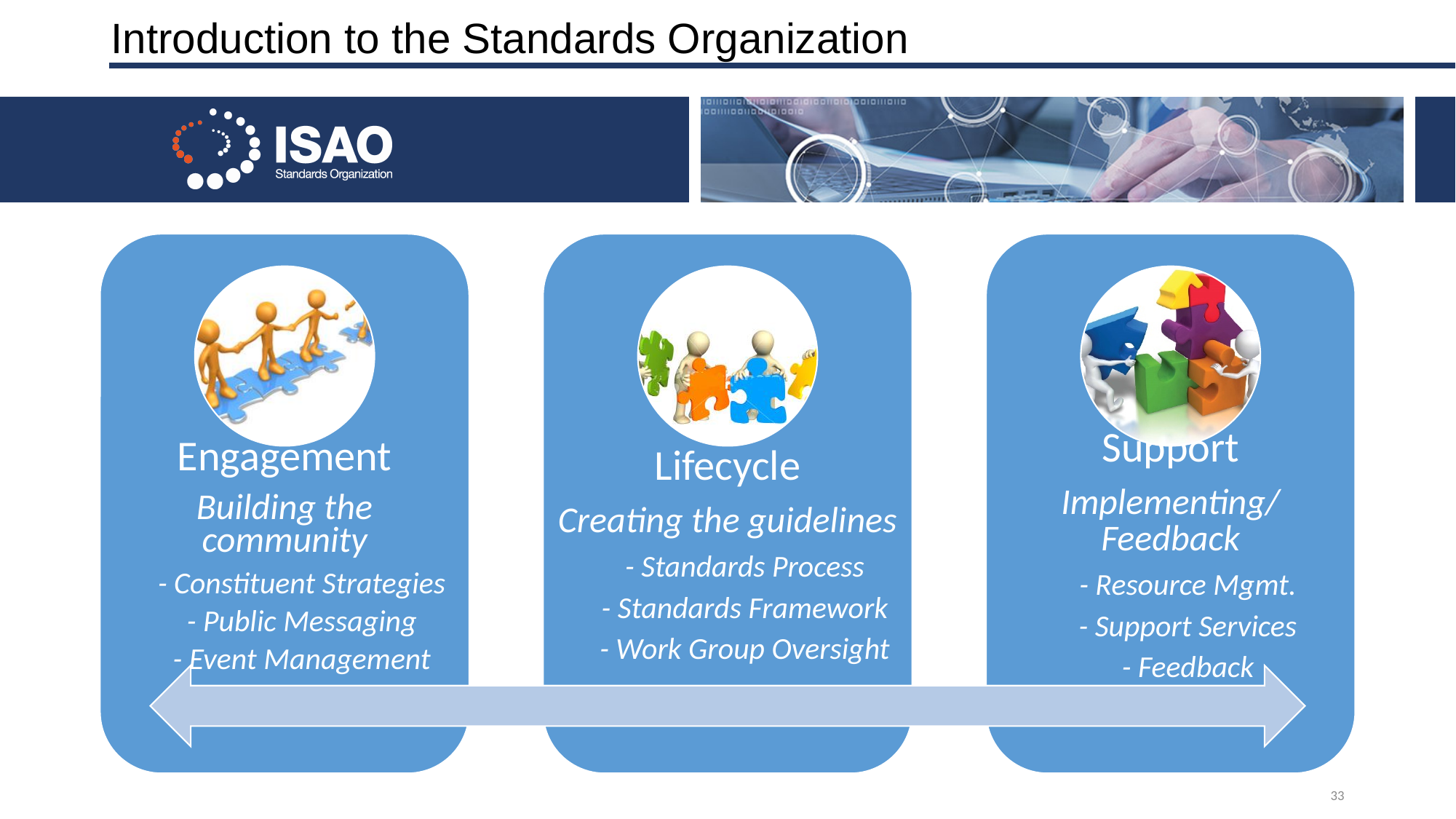

# Introduction to the Standards Organization
Engagement
Building the community
     - Constituent Strategies
     - Public Messaging
     - Event Management
Lifecycle
Creating the guidelines
     - Standards Process
     - Standards Framework
     - Work Group Oversight
Support
Implementing/Feedback
     - Resource Mgmt.
     - Support Services
     - Feedback
33